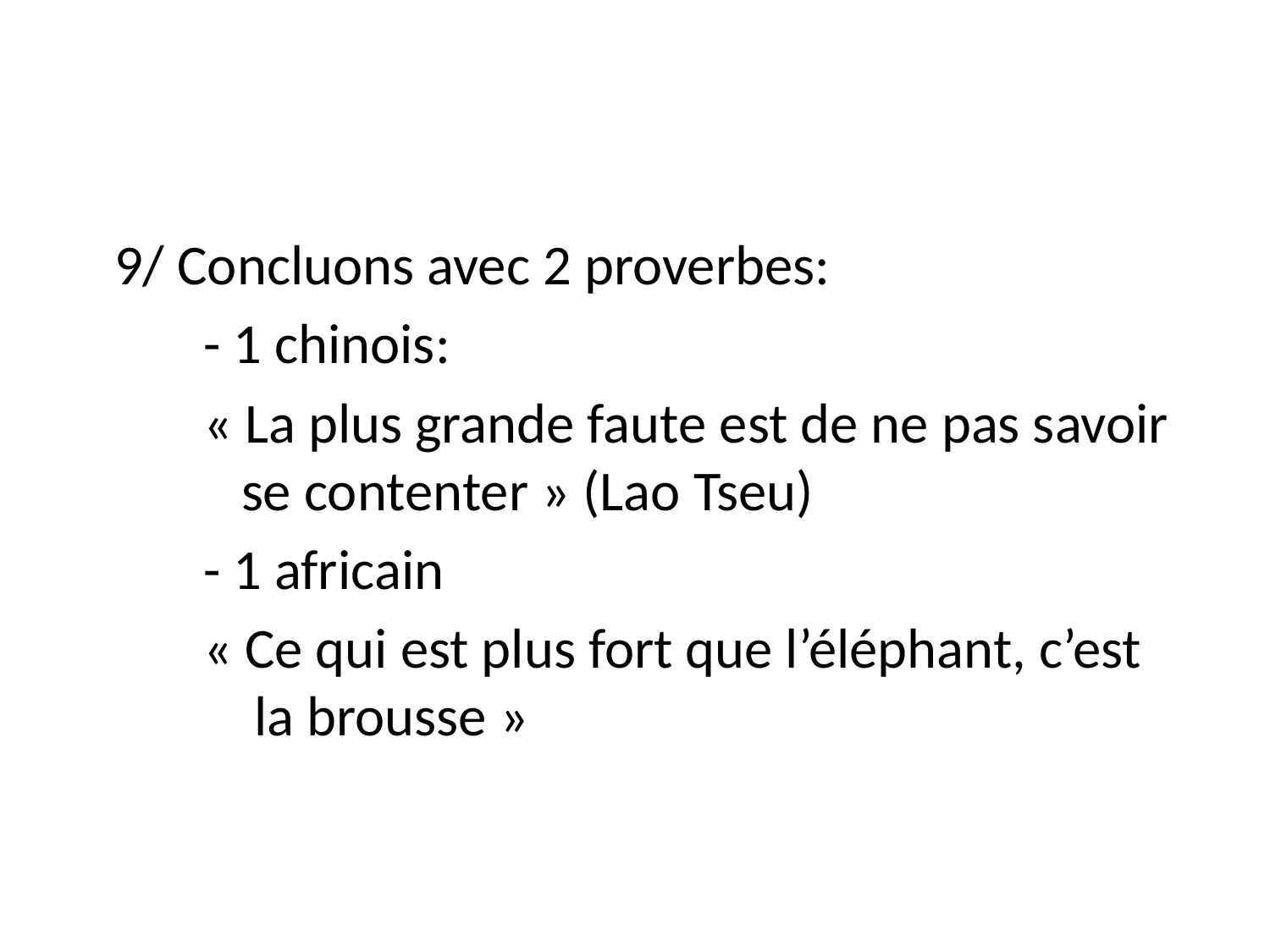

#
   9/ Concluons avec 2 proverbes:
	- 1 chinois:
	« La plus grande faute est de ne pas savoir 	   se contenter » (Lao Tseu)
	- 1 africain
	« Ce qui est plus fort que l’éléphant, c’est 	    la brousse »